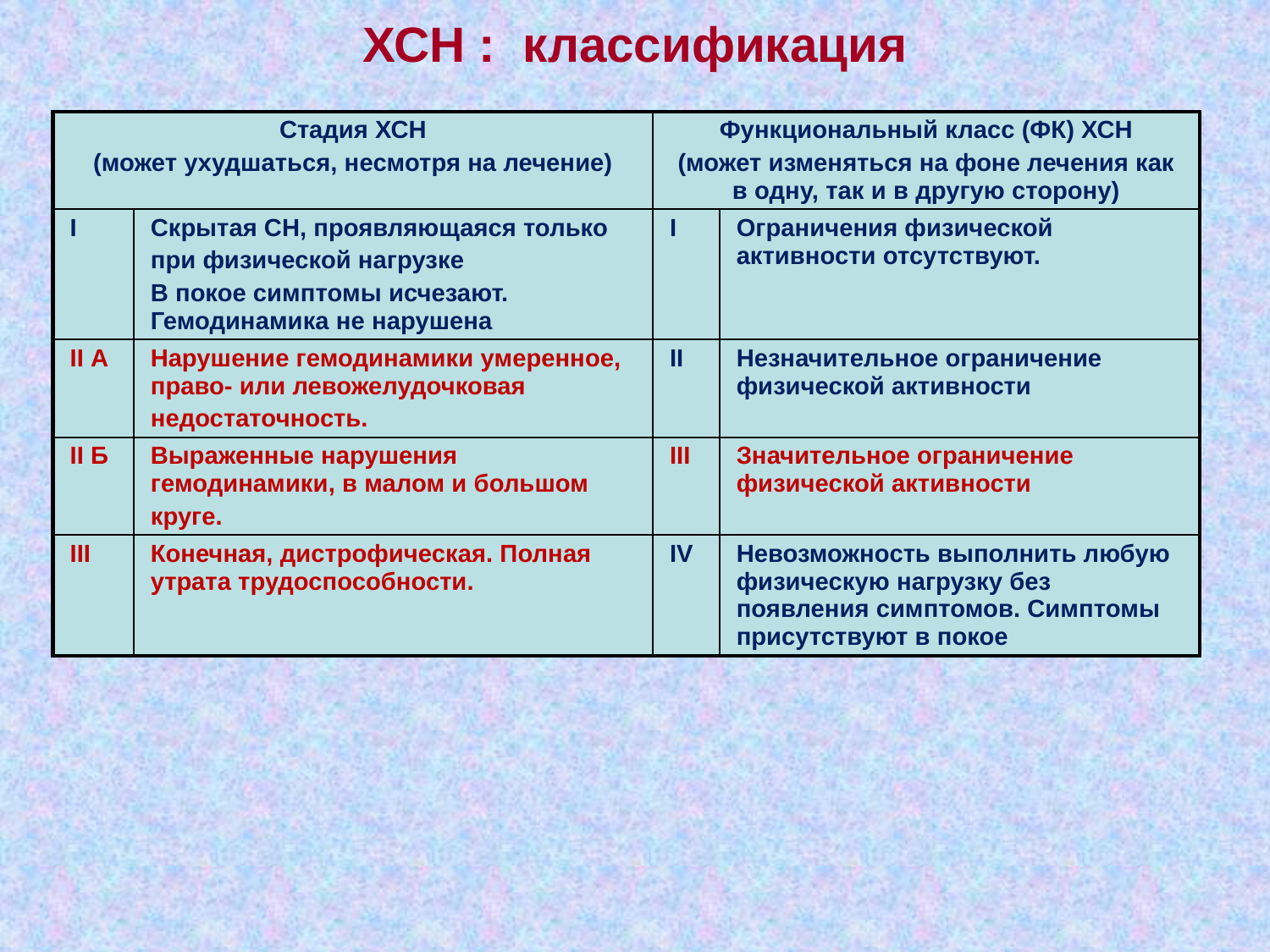

# ХСН :  классификация
| Стадия ХСН (может ухудшаться, несмотря на лечение) |  | Функциональный класс (ФК) ХСН (может изменяться на фоне лечения как в одну, так и в другую сторону) |  |
| --- | --- | --- | --- |
| I | Скрытая СН, проявляющаяся только при физической нагрузке В покое симптомы исчезают. Гемодинамика не нарушена | I | Ограничения физической активности отсутствуют. |
| II А | Нарушение гемодинамики умеренное, право- или левожелудочковая недостаточность. | II | Незначительное ограничение физической активности |
| II Б | Выраженные нарушения гемодинамики, в малом и большом круге. | III | Значительное ограничение физической активности |
| III | Конечная, дистрофическая. Полная утрата трудоспособности. | IV | Невозможность выполнить любую физическую нагрузку без появления симптомов. Симптомы присутствуют в покое |